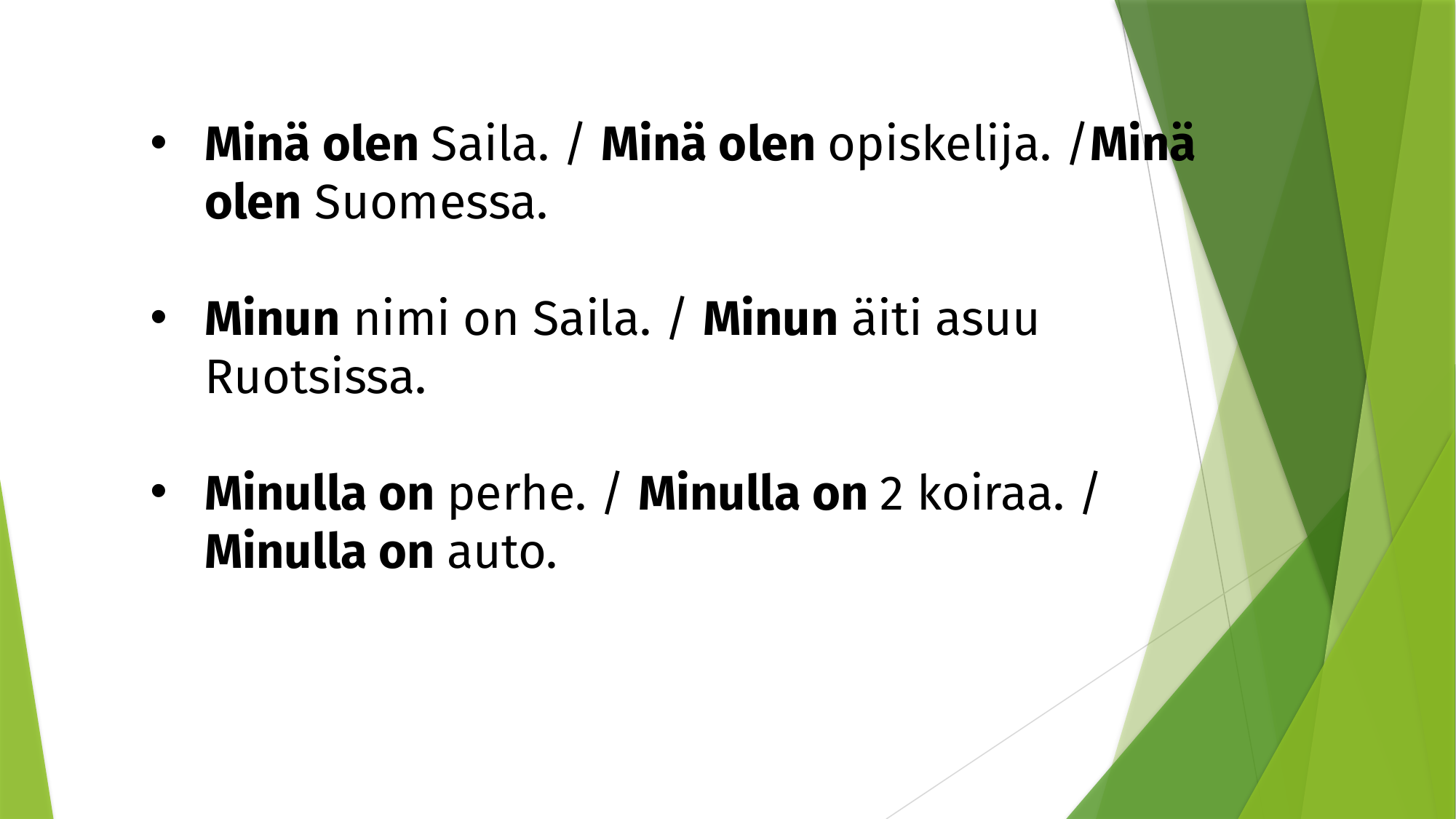

Minä olen Saila. / Minä olen opiskelija. /Minä olen Suomessa.

Minun nimi on Saila. / Minun äiti asuu Ruotsissa.

Minulla on perhe. / Minulla on 2 koiraa. / Minulla on auto.